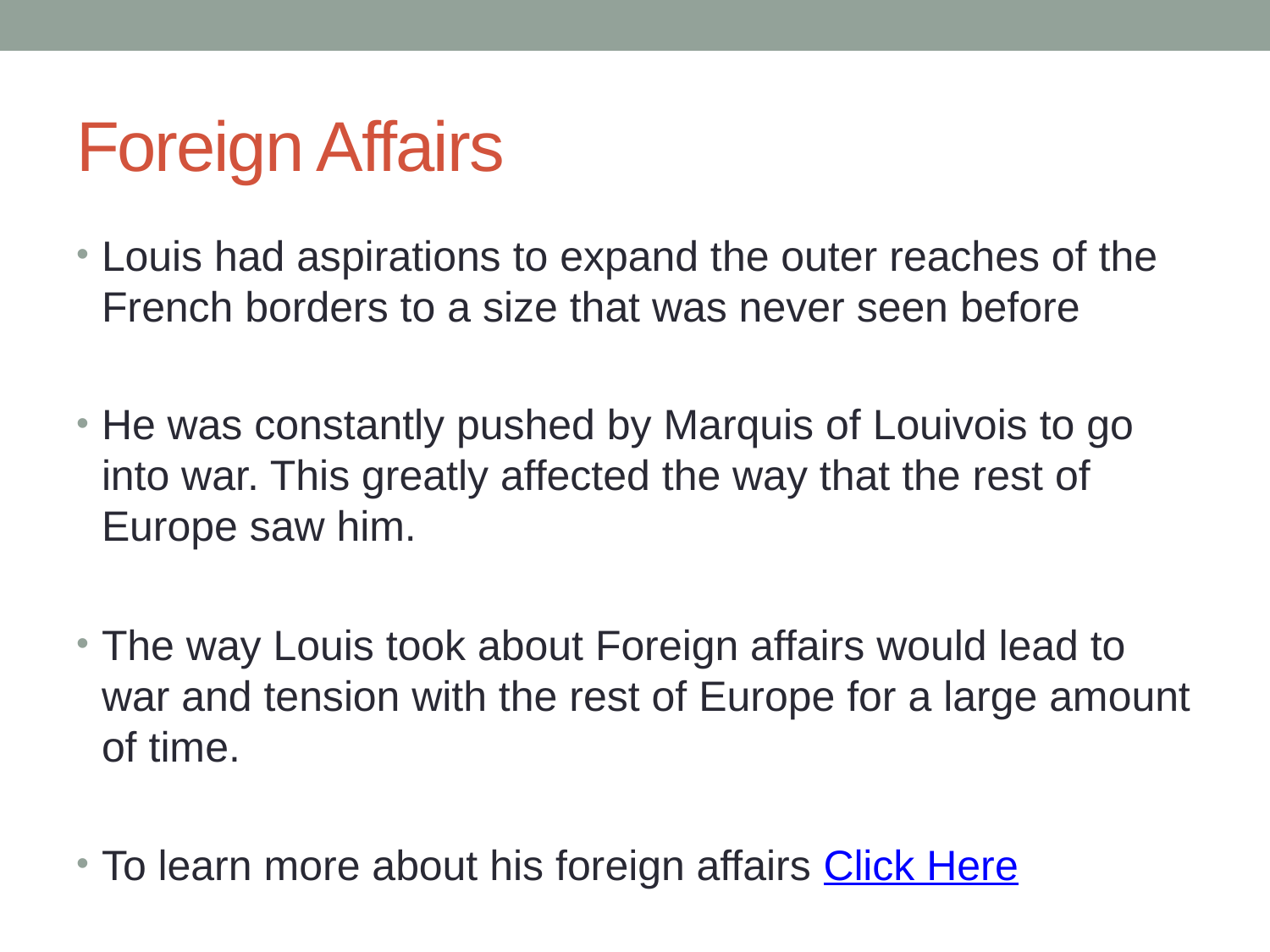

# Foreign Affairs
Louis had aspirations to expand the outer reaches of the French borders to a size that was never seen before

He was constantly pushed by Marquis of Louivois to go into war. This greatly affected the way that the rest of Europe saw him.

The way Louis took about Foreign affairs would lead to war and tension with the rest of Europe for a large amount of time.

To learn more about his foreign affairs Click Here